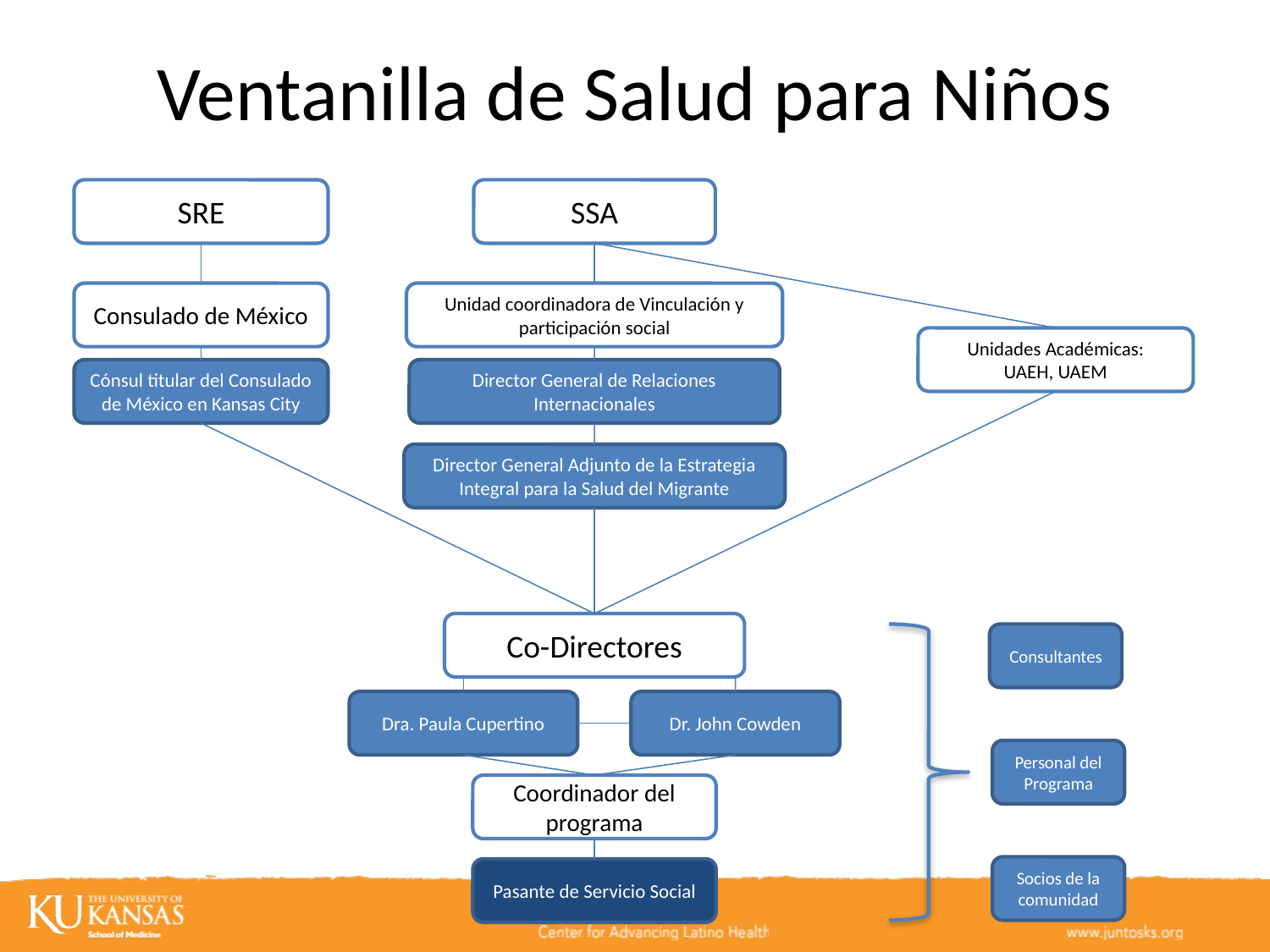

# Ventanilla de Salud para Niños
SRE
SSA
Consulado de México
Unidad coordinadora de Vinculación y participación social
Unidades Académicas:
UAEH, UAEM
Director General de Relaciones Internacionales
Cónsul titular del Consulado de México en Kansas City
Director General Adjunto de la Estrategia Integral para la Salud del Migrante
Co-Directores

Consultantes
Dra. Paula Cupertino
Dr. John Cowden
Personal del Programa
Coordinador del programa
Socios de la comunidad
Pasante de Servicio Social